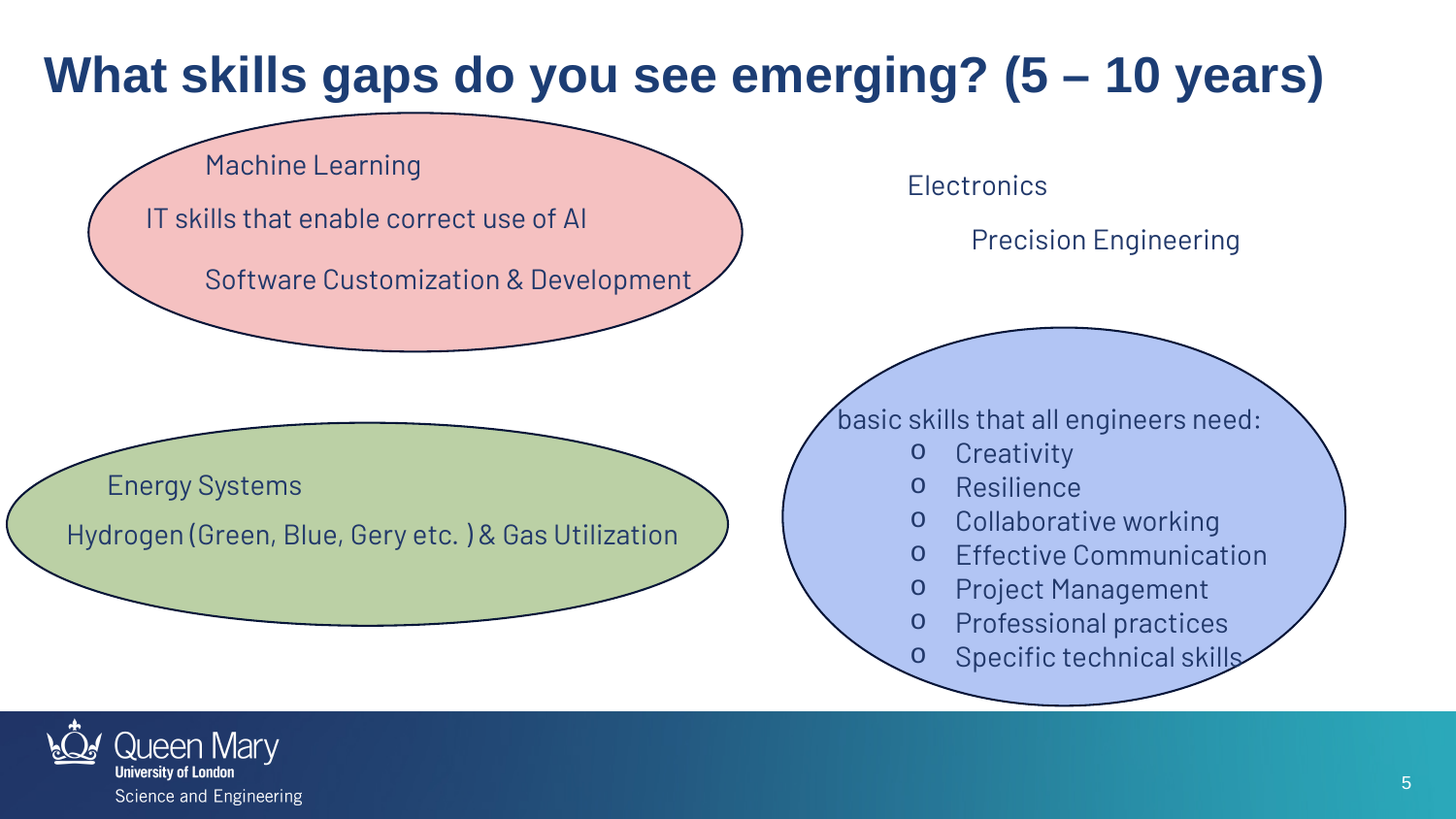

What skills gaps do you see emerging? (5 – 10 years)

Machine Learning
Electronics
IT skills that enable correct use of AI
Precision Engineering
Software Customization & Development

basic skills that all engineers need:
Creativity
Resilience
Collaborative working
Effective Communication
Project Management
Professional practices
Specific technical skills

Energy Systems
Hydrogen (Green, Blue, Gery etc. ) & Gas Utilization